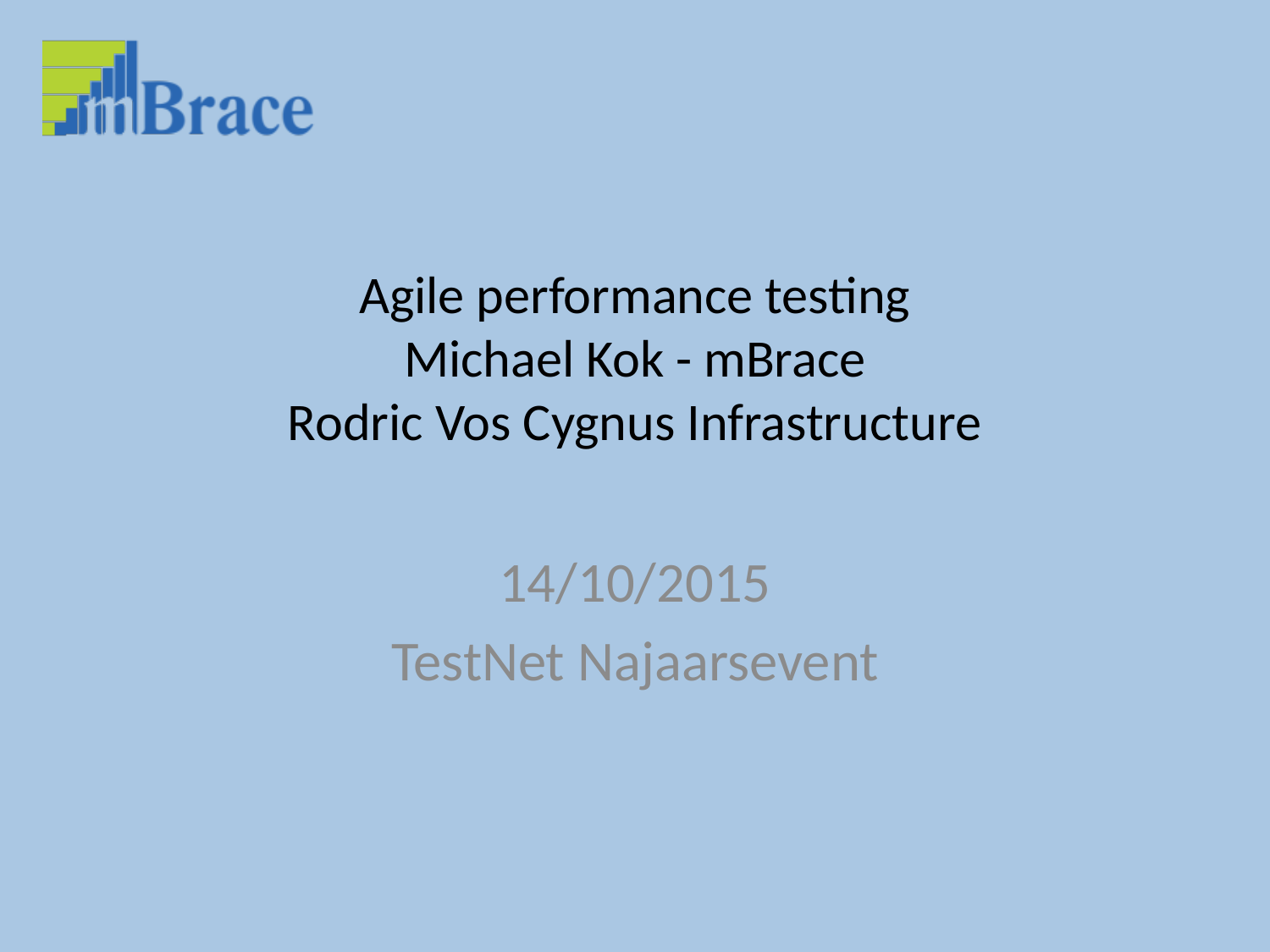

# Agile performance testing Michael Kok - mBrace Rodric Vos Cygnus Infrastructure
14/10/2015
TestNet Najaarsevent